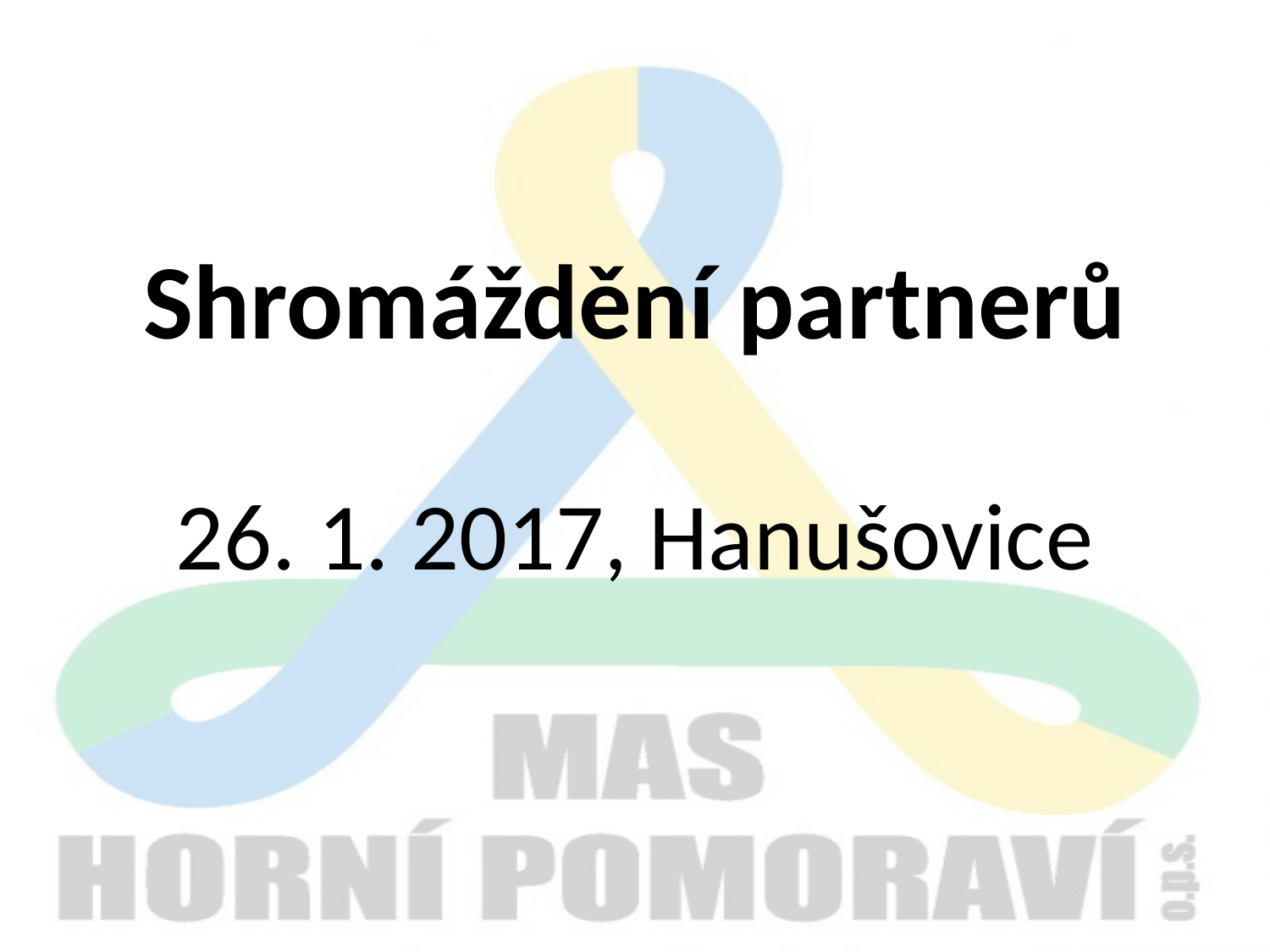

# Shromáždění partnerů 26. 1. 2017, Hanušovice